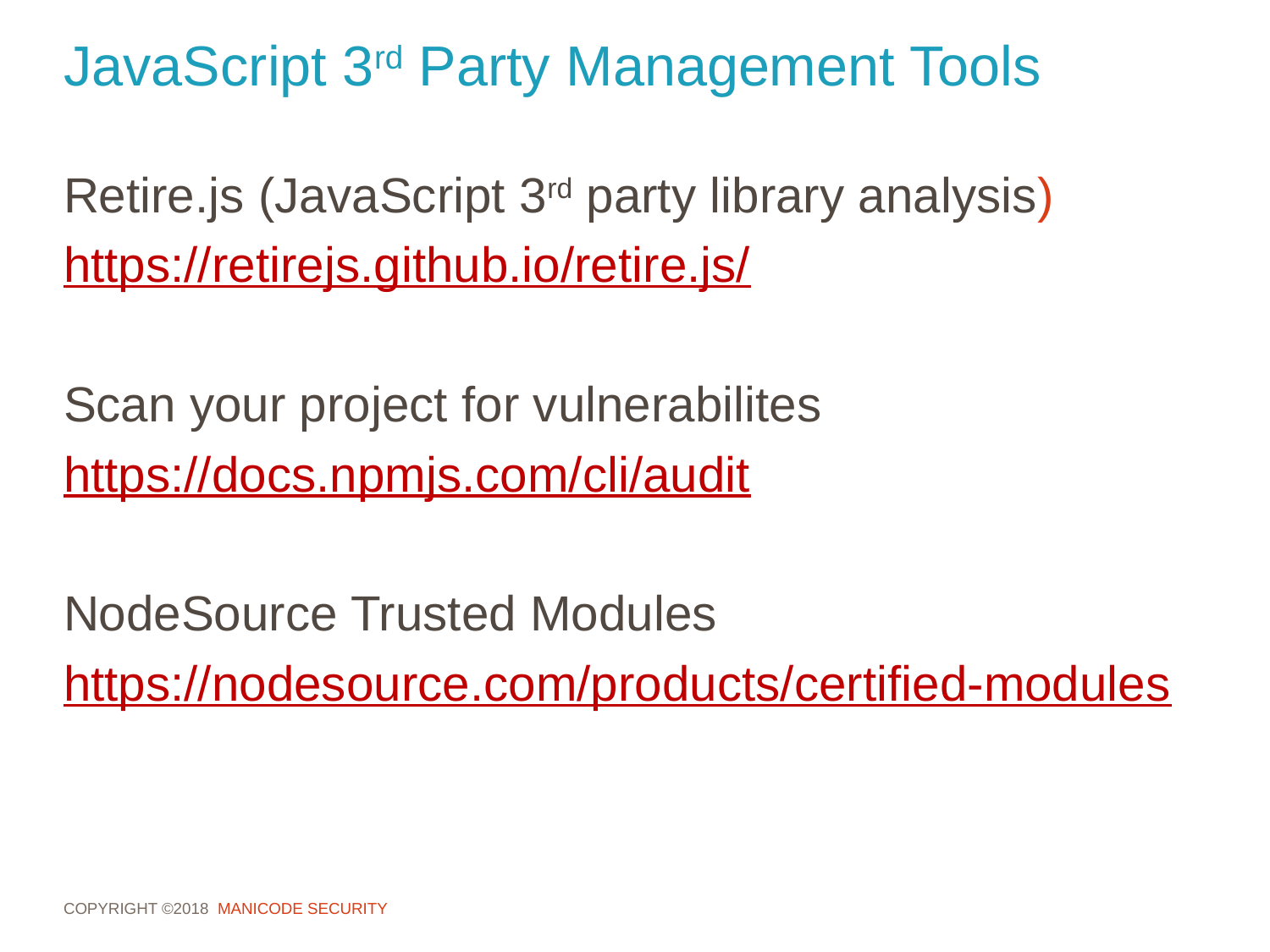

# JavaScript 3rd Party Management Tools
Retire.js (JavaScript 3rd party library analysis)
https://retirejs.github.io/retire.js/

Scan your project for vulnerabilites
https://docs.npmjs.com/cli/audit

NodeSource Trusted Modules
https://nodesource.com/products/certified-modules